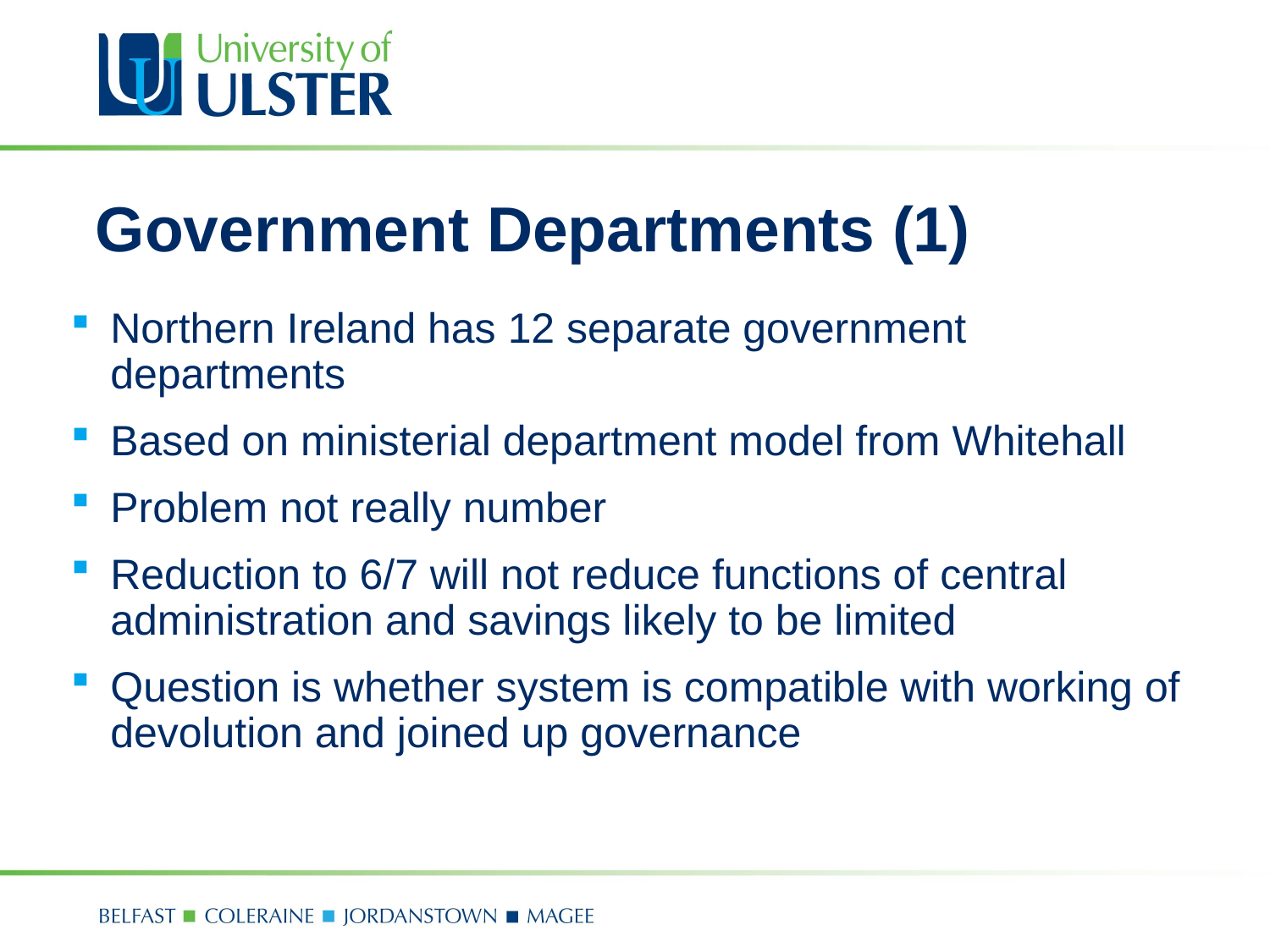

# Government Departments (1)
Northern Ireland has 12 separate government departments
Based on ministerial department model from Whitehall
Problem not really number
Reduction to 6/7 will not reduce functions of central administration and savings likely to be limited
Question is whether system is compatible with working of devolution and joined up governance